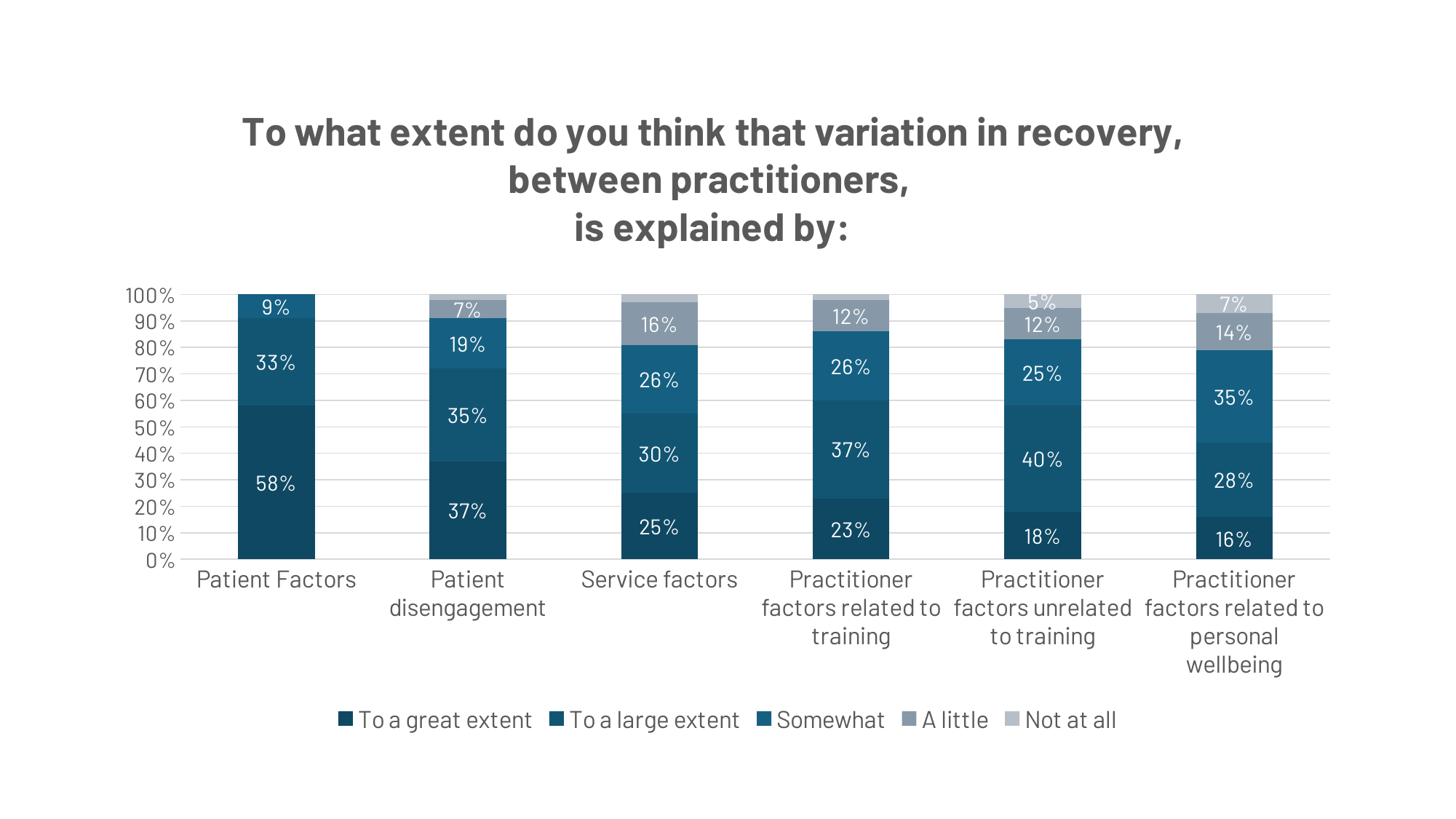

### Chart: To what extent do you think that variation in recovery, between practitioners,
is explained by:

| Category | To a great extent | To a large extent | Somewhat | A little | Not at all |
|---|---|---|---|---|---|
| Patient Factors | 0.58 | 0.33 | 0.09 | None | None |
| Patient disengagement | 0.37 | 0.35 | 0.19 | 0.07 | 0.02 |
| Service factors | 0.25 | 0.3 | 0.26 | 0.16 | 0.04 |
| Practitioner factors related to training | 0.23 | 0.37 | 0.26 | 0.12 | 0.02 |
| Practitioner factors unrelated to training | 0.18 | 0.4 | 0.25 | 0.12 | 0.05 |
| Practitioner factors related to personal wellbeing | 0.16 | 0.28 | 0.35 | 0.14 | 0.07 |